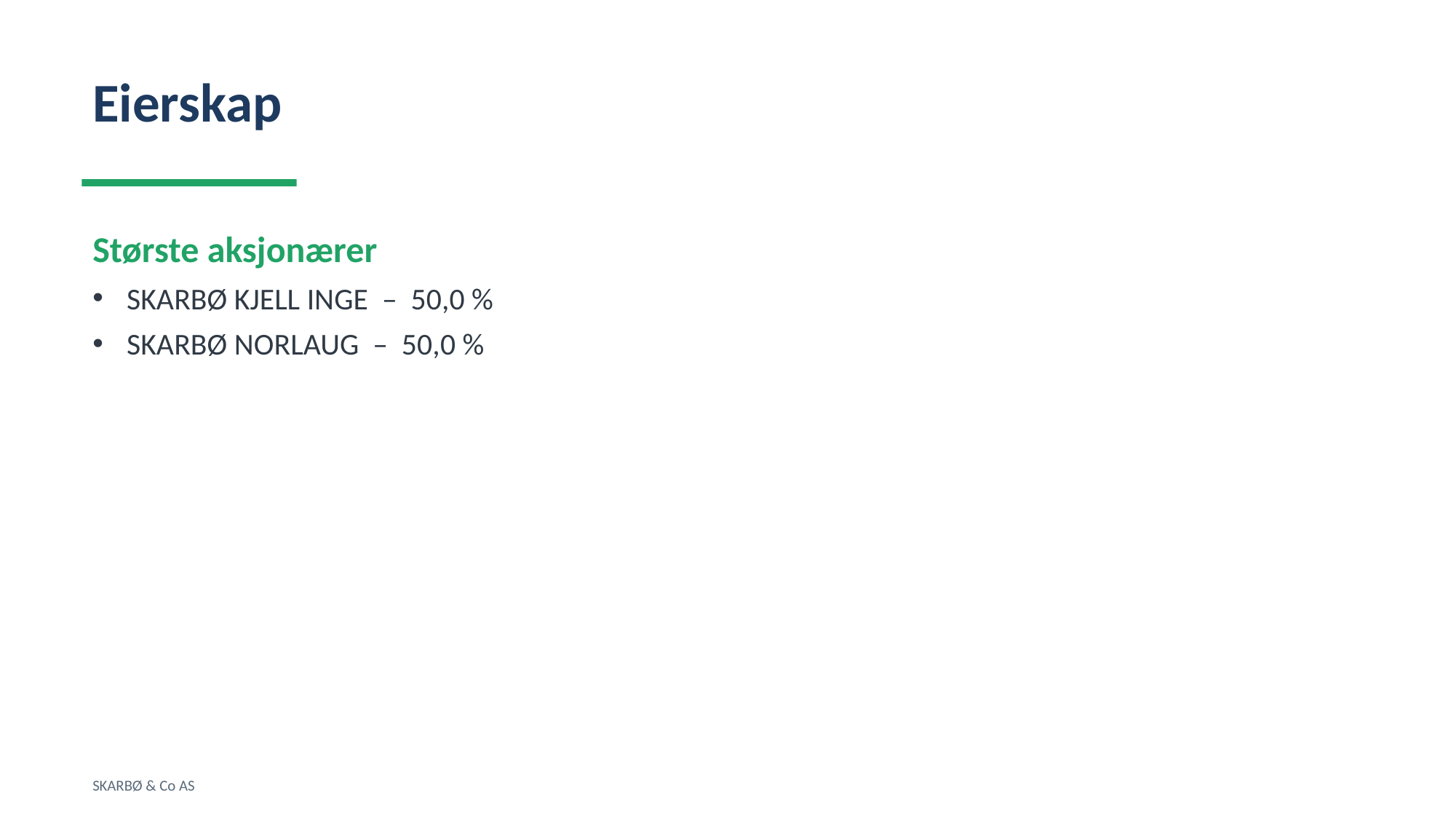

Eierskap

Største aksjonærer
SKARBØ KJELL INGE  –  50,0 %
SKARBØ NORLAUG  –  50,0 %
SKARBØ & Co AS